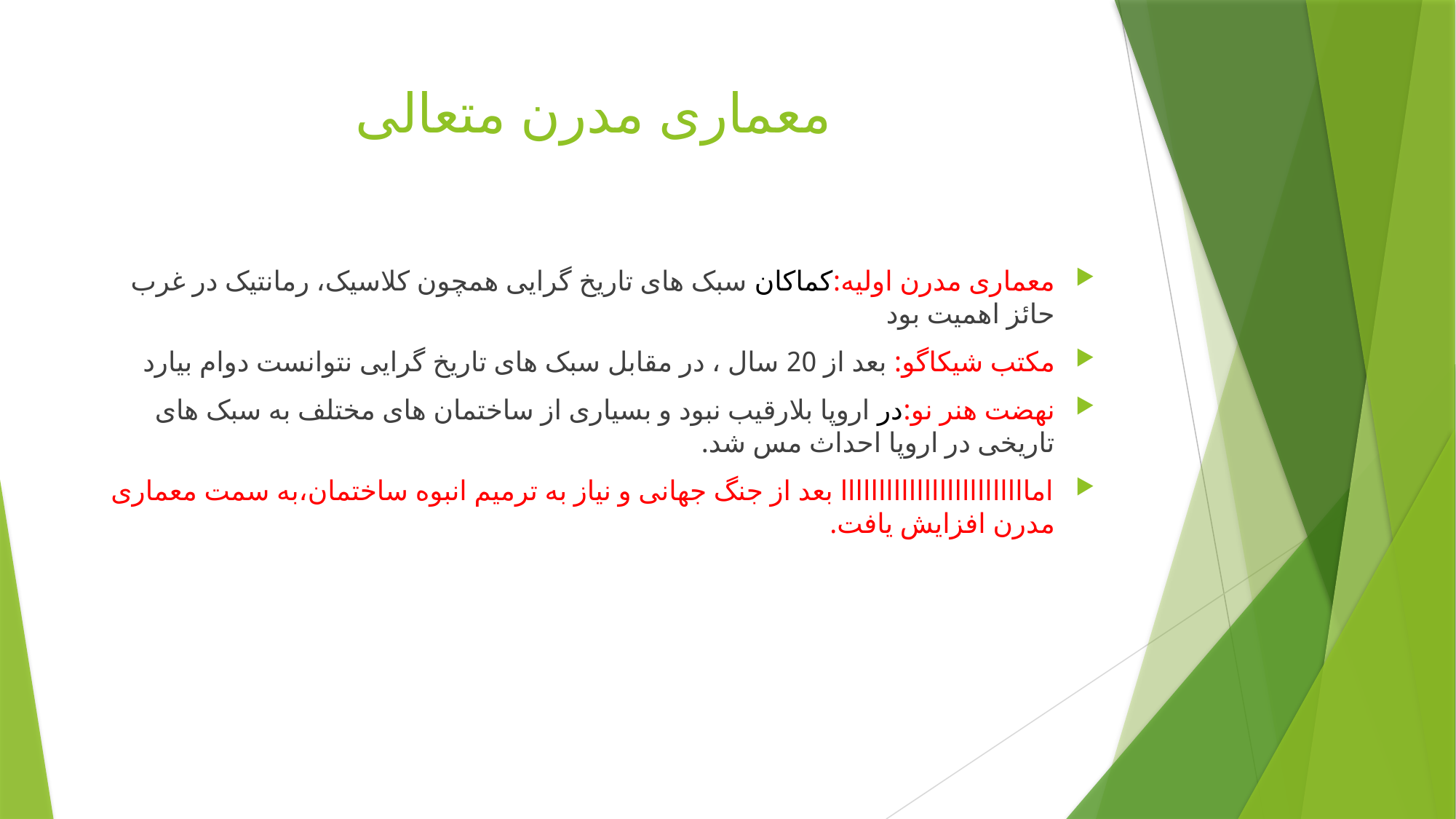

# معماری مدرن متعالی
معماری مدرن اولیه:کماکان سبک های تاریخ گرایی همچون کلاسیک، رمانتیک در غرب حائز اهمیت بود
مکتب شیکاگو: بعد از 20 سال ، در مقابل سبک های تاریخ گرایی نتوانست دوام بیارد
نهضت هنر نو:در اروپا بلارقیب نبود و بسیاری از ساختمان های مختلف به سبک های تاریخی در اروپا احداث مس شد.
امااااااااااااااااااااااااا بعد از جنگ جهانی و نیاز به ترمیم انبوه ساختمان،به سمت معماری مدرن افزایش یافت.